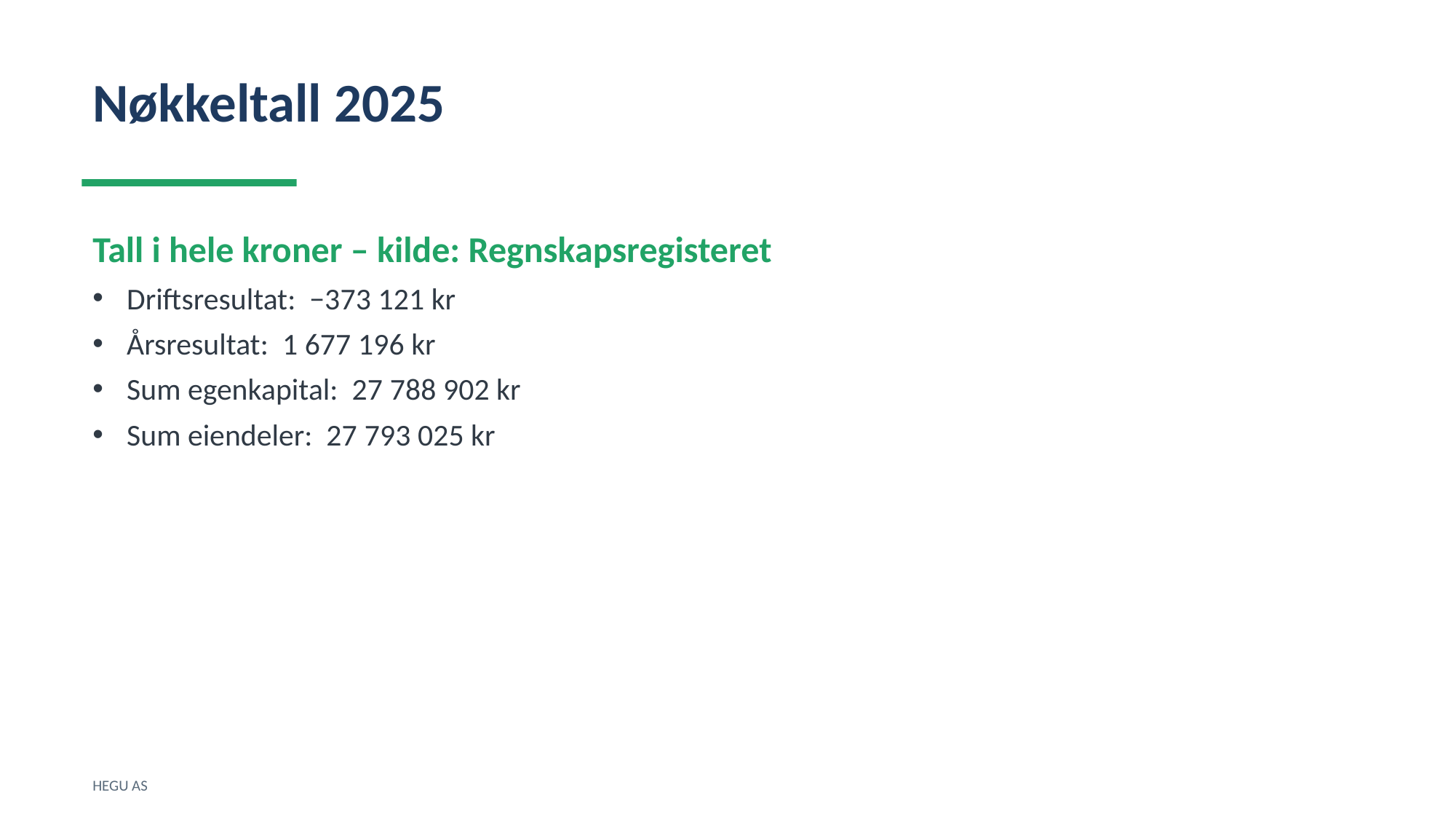

Nøkkeltall 2025

Tall i hele kroner – kilde: Regnskapsregisteret
Driftsresultat:  −373 121 kr
Årsresultat:  1 677 196 kr
Sum egenkapital:  27 788 902 kr
Sum eiendeler:  27 793 025 kr
HEGU AS